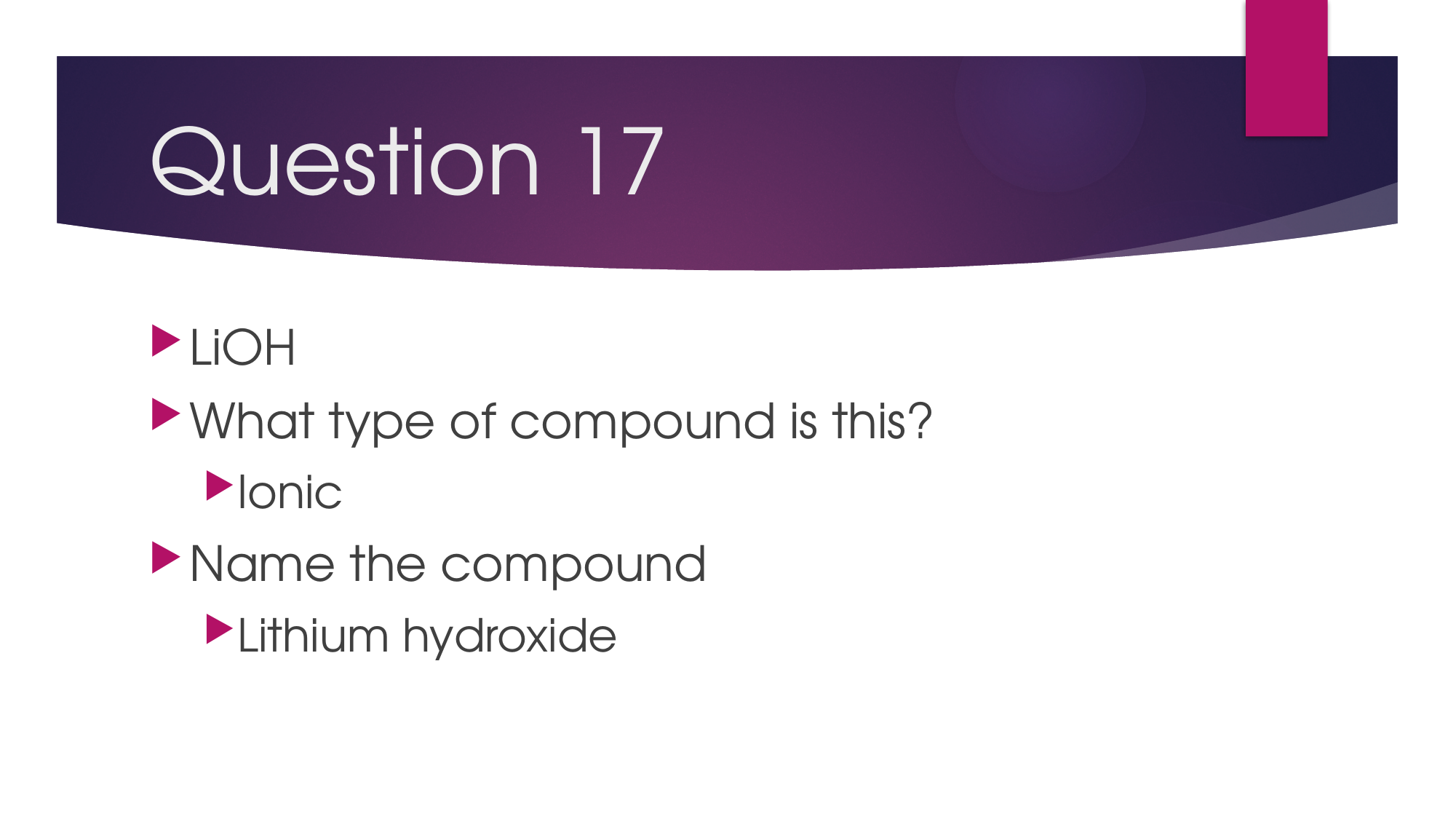

# Question 17
LiOH
What type of compound is this?
Ionic
Name the compound
Lithium hydroxide